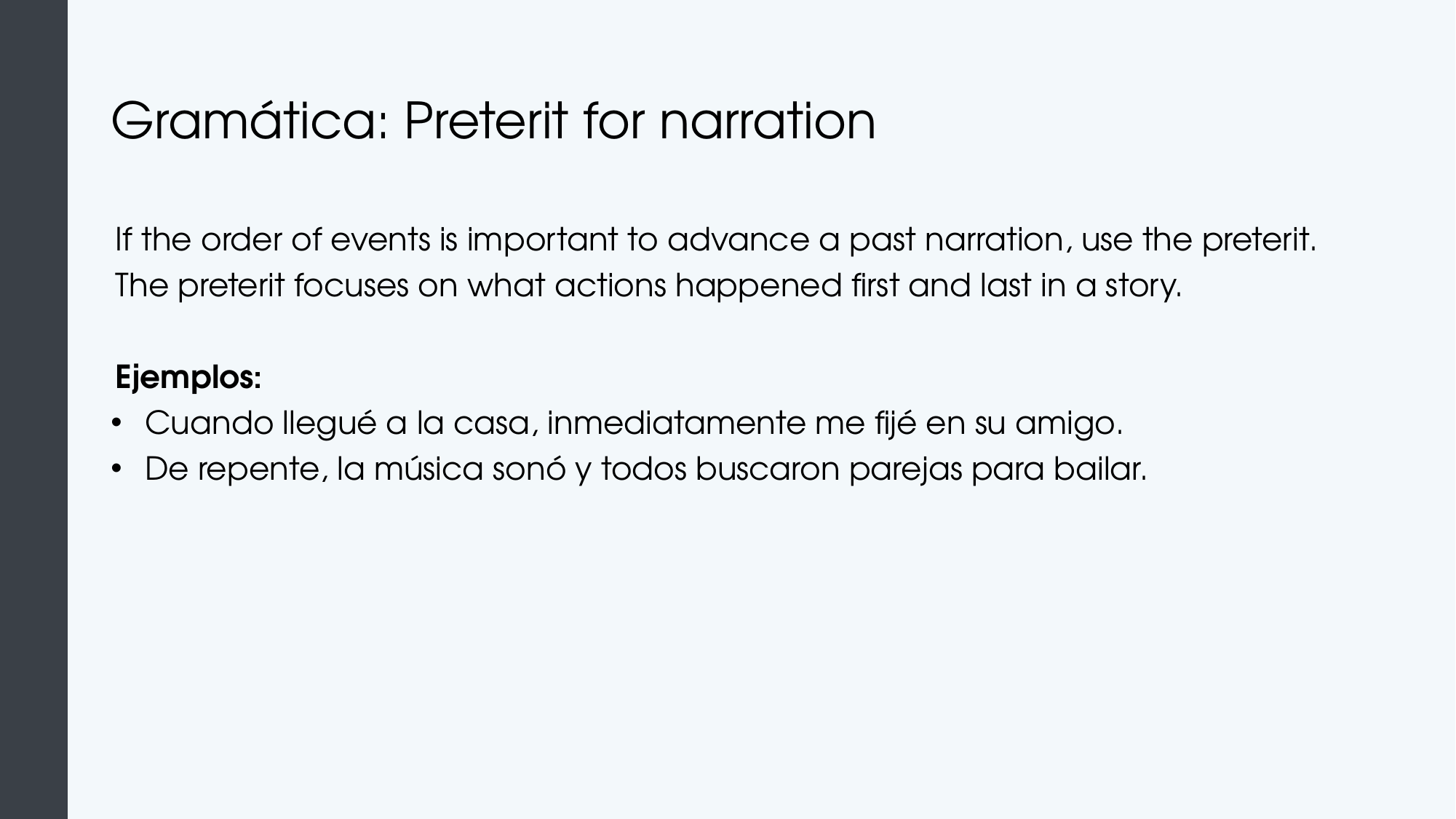

# Gramática: Preterit for narration
If the order of events is important to advance a past narration, use the preterit.
The preterit focuses on what actions happened first and last in a story.

Ejemplos:
Cuando llegué a la casa, inmediatamente me fijé en su amigo.
De repente, la música sonó y todos buscaron parejas para bailar.